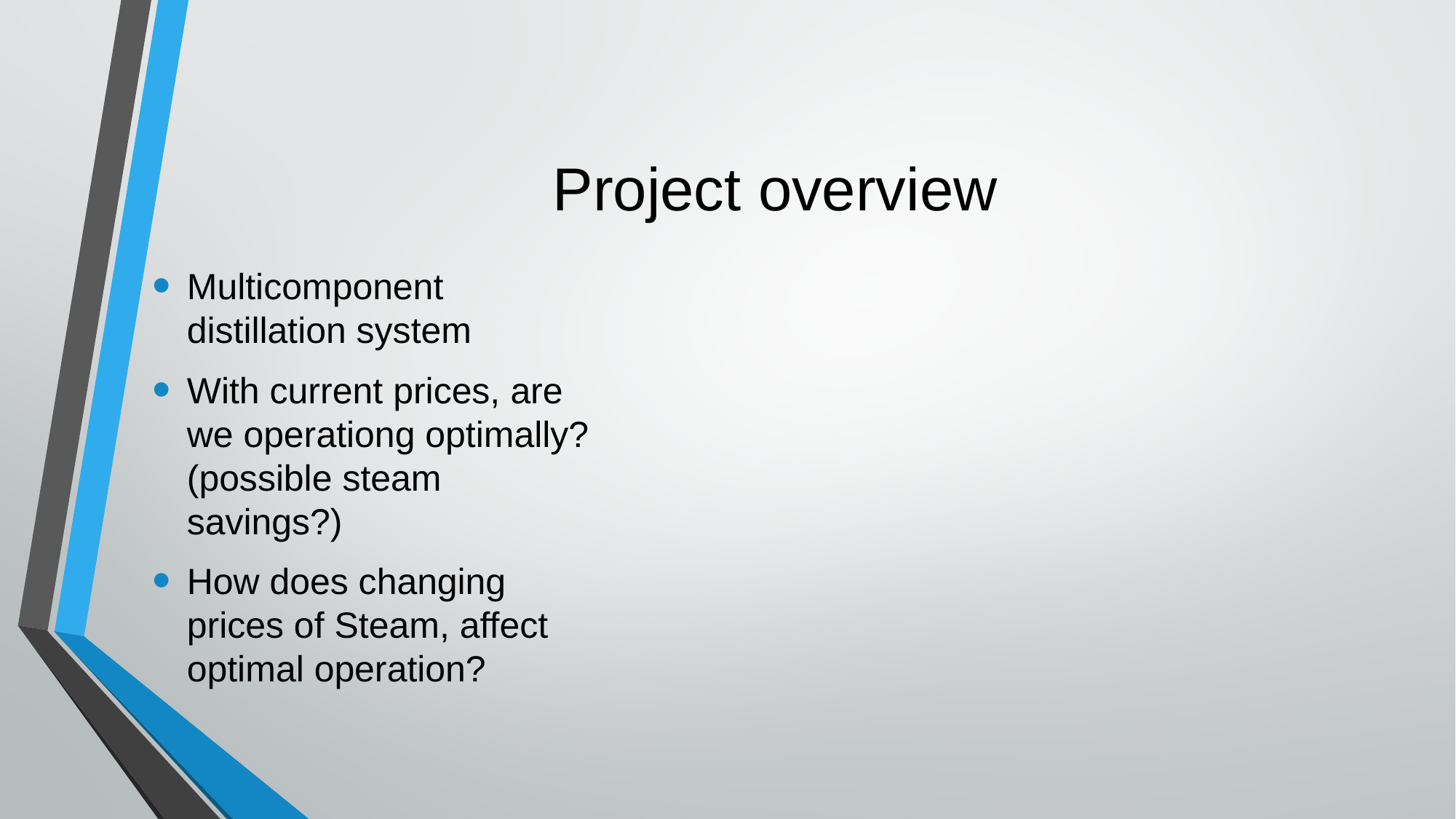

# Project overview
Multicomponent distillation system
With current prices, are we operationg optimally? (possible steam savings?)
How does changing prices of Steam, affect optimal operation?